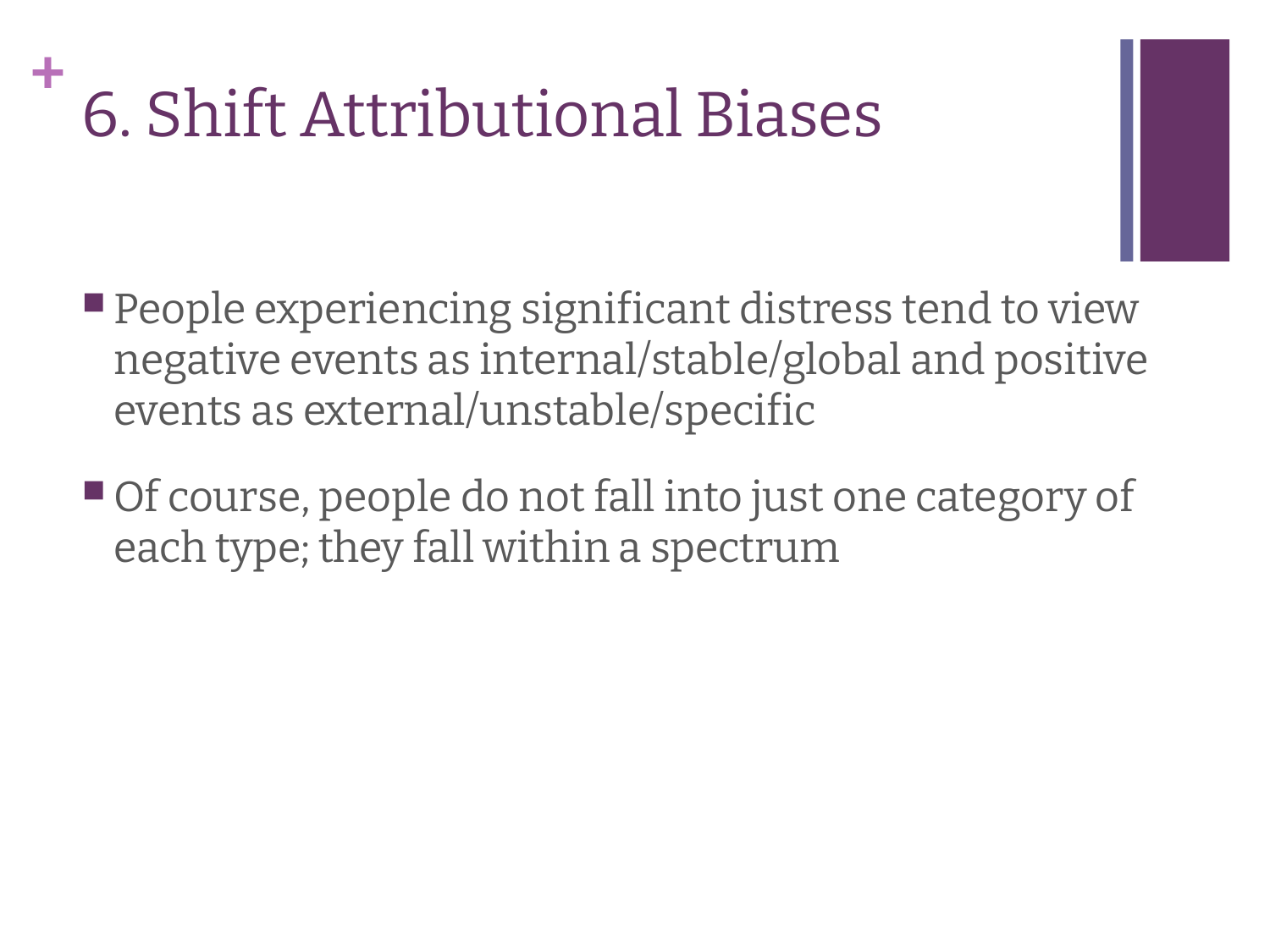

# 6. Shift Attributional Biases
People experiencing significant distress tend to view negative events as internal/stable/global and positive events as external/unstable/specific
Of course, people do not fall into just one category of each type; they fall within a spectrum